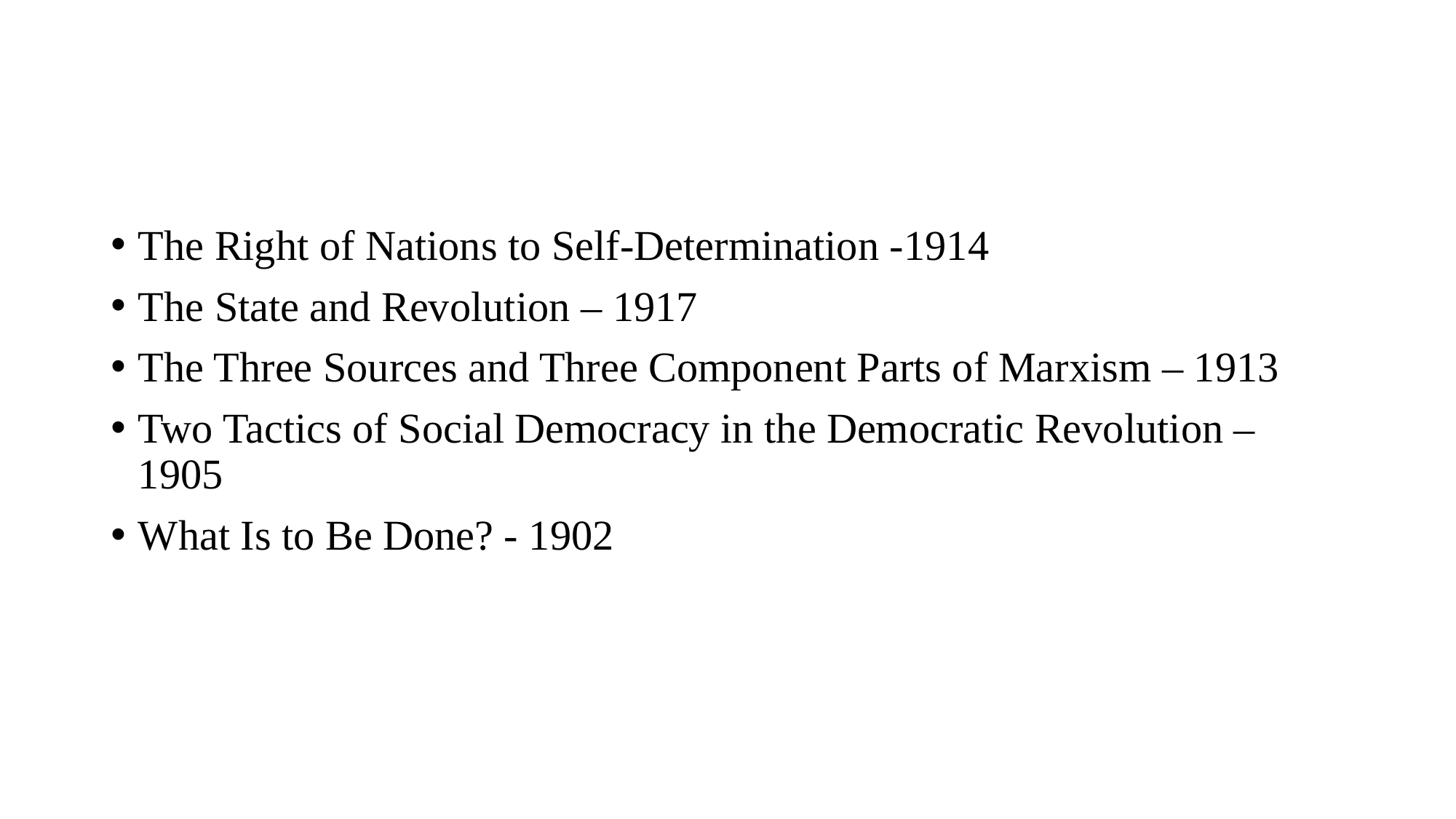

#
The Right of Nations to Self-Determination -1914
The State and Revolution – 1917
The Three Sources and Three Component Parts of Marxism – 1913
Two Tactics of Social Democracy in the Democratic Revolution – 1905
What Is to Be Done? - 1902